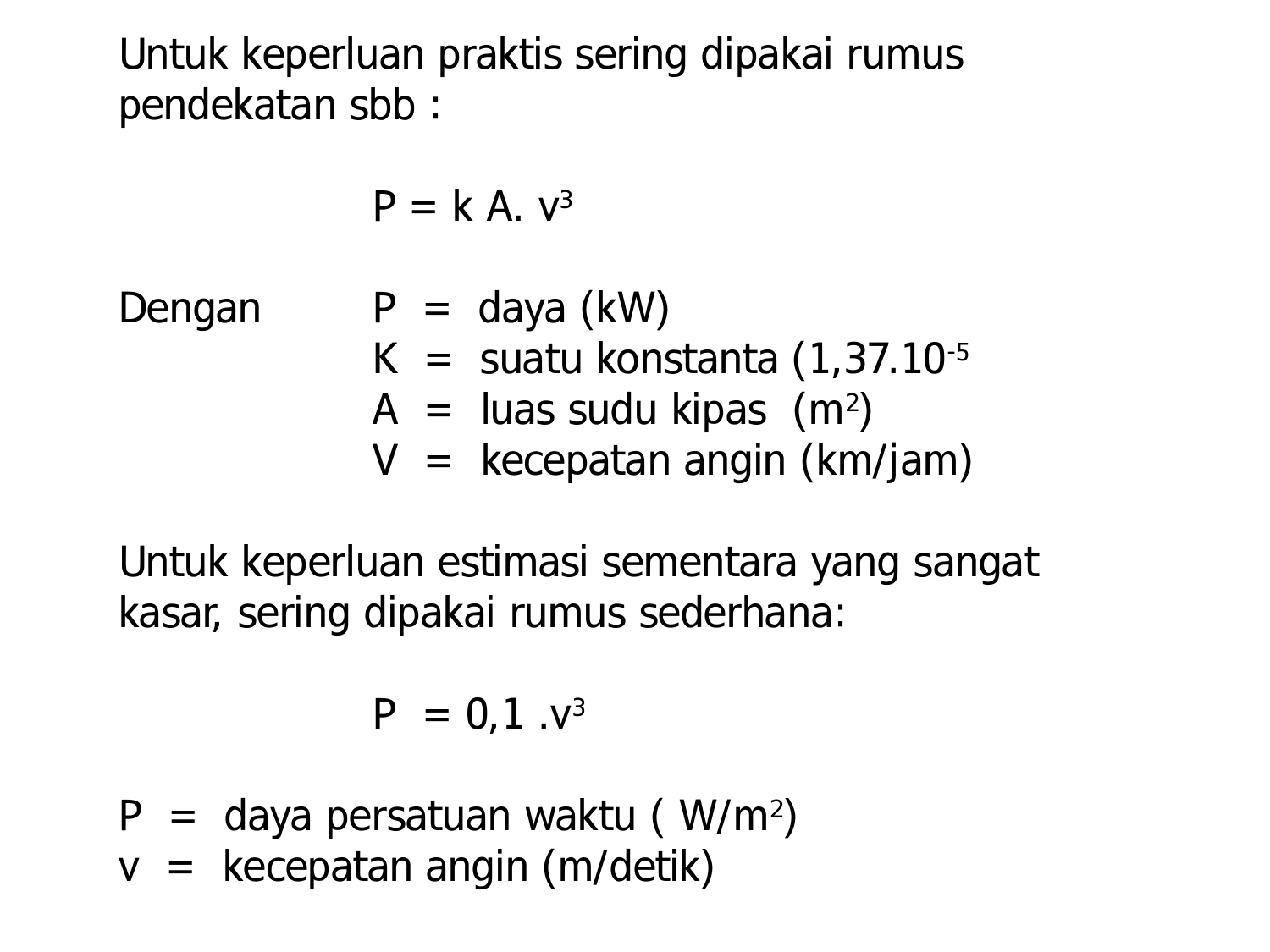

Untuk keperluan praktis sering dipakai rumus pendekatan sbb :

		P = k A. v3

Dengan	P  =  daya (kW)
		K  =  suatu konstanta (1,37.10-5
		A  =  luas sudu kipas  (m2)
		V  =  kecepatan angin (km/jam)

Untuk keperluan estimasi sementara yang sangat kasar, sering dipakai rumus sederhana:

		P  = 0,1 .v3

P  =  daya persatuan waktu ( W/m2)
v  =  kecepatan angin (m/detik)